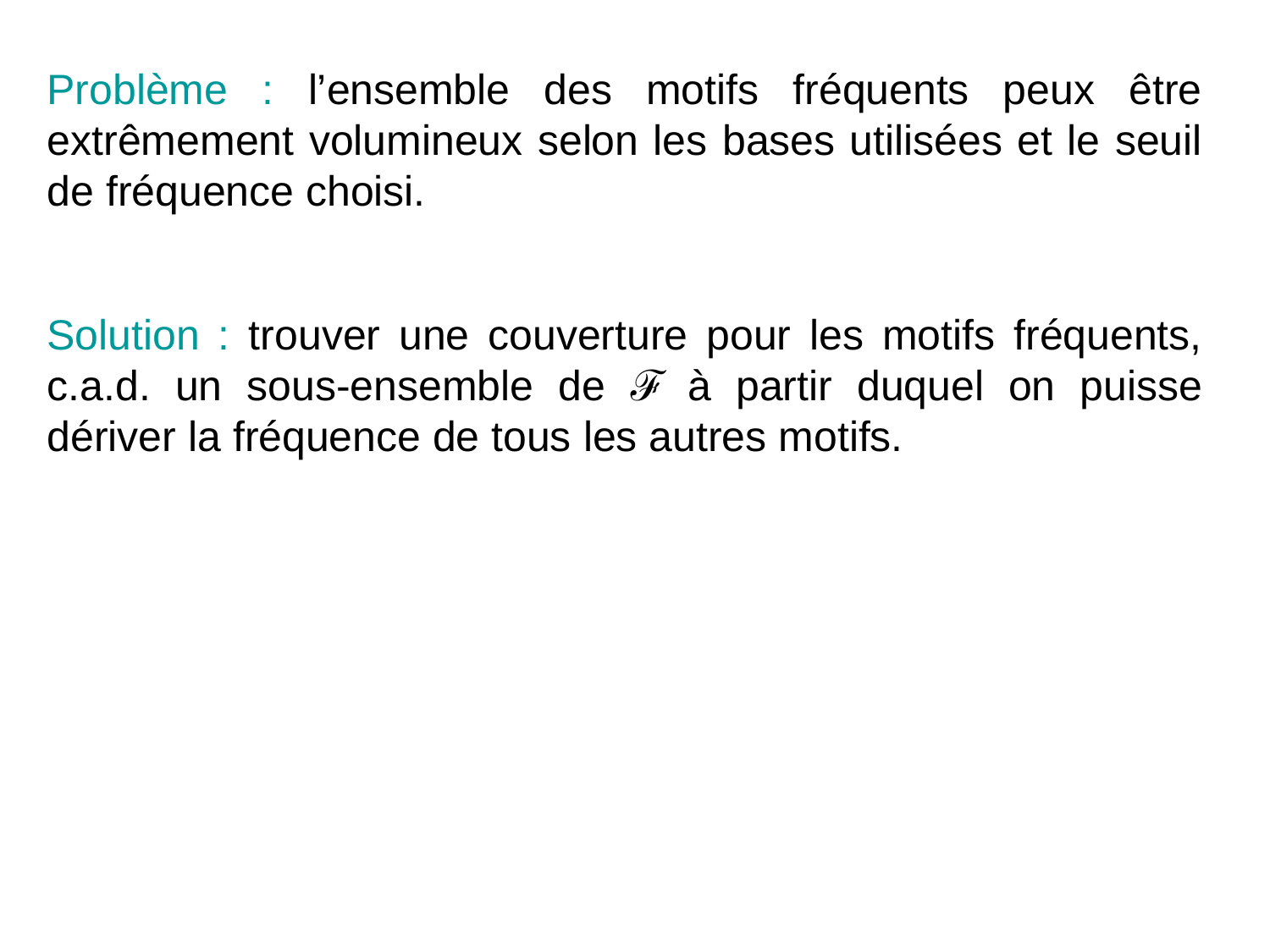

Problème : l’ensemble des motifs fréquents peux être extrêmement volumineux selon les bases utilisées et le seuil de fréquence choisi.

Solution : trouver une couverture pour les motifs fréquents, c.a.d. un sous-ensemble de ℱ à partir duquel on puisse dériver la fréquence de tous les autres motifs.